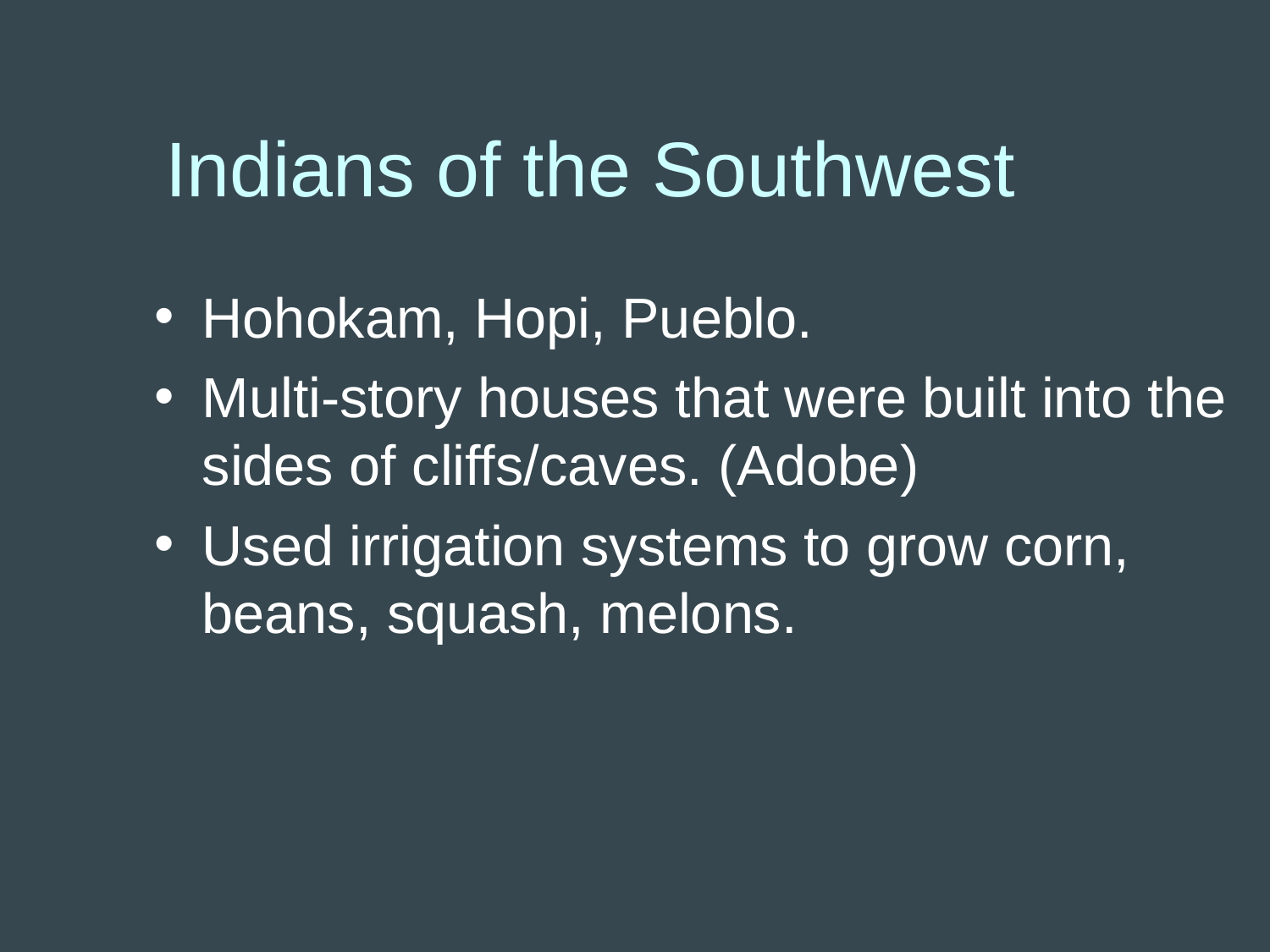

Indians of the Southwest
Hohokam, Hopi, Pueblo.
Multi-story houses that were built into the sides of cliffs/caves. (Adobe)
Used irrigation systems to grow corn, beans, squash, melons.